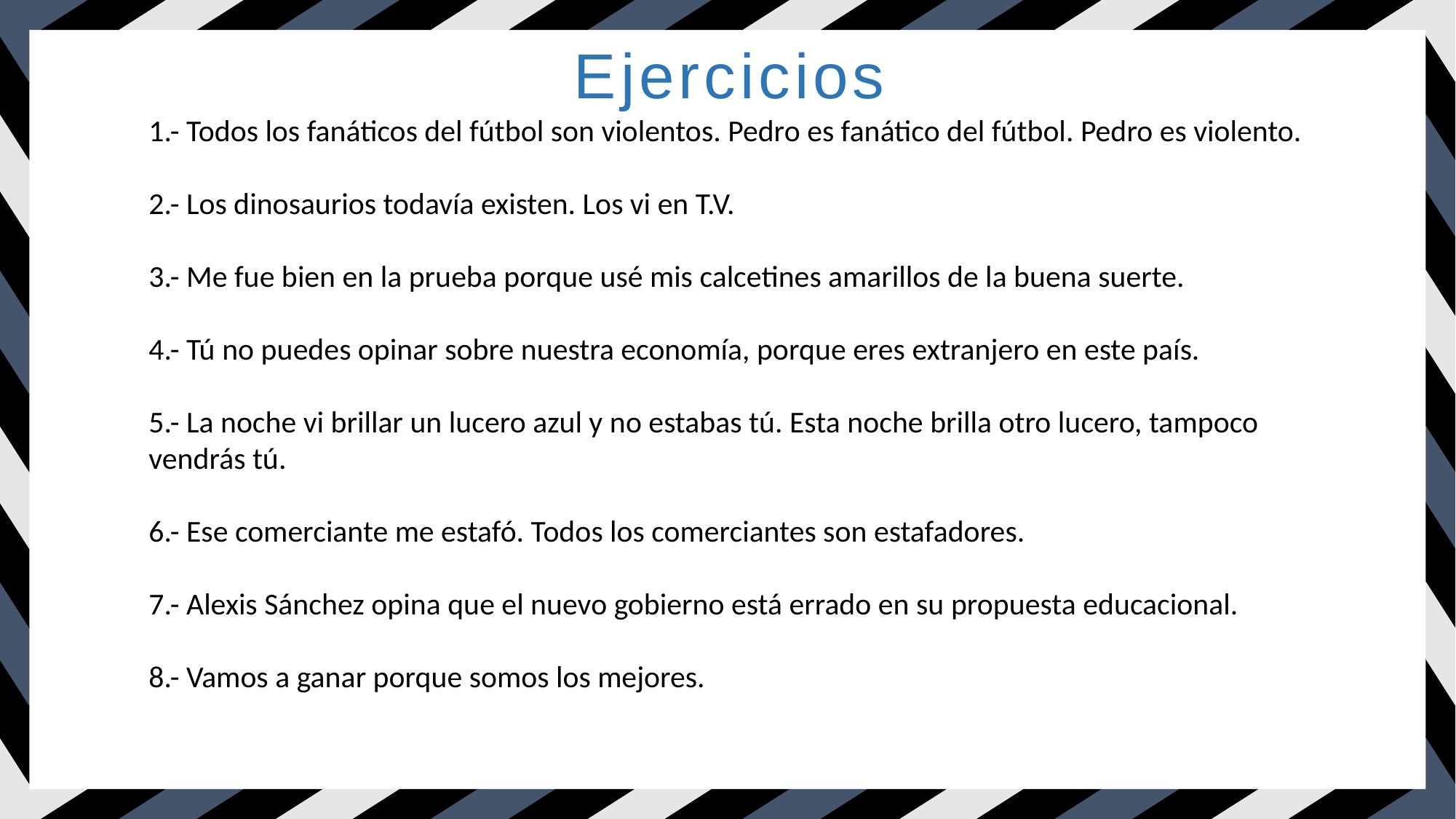

Ejercicios
1.- Todos los fanáticos del fútbol son violentos. Pedro es fanático del fútbol. Pedro es violento.

2.- Los dinosaurios todavía existen. Los vi en T.V.

3.- Me fue bien en la prueba porque usé mis calcetines amarillos de la buena suerte.

4.- Tú no puedes opinar sobre nuestra economía, porque eres extranjero en este país.

5.- La noche vi brillar un lucero azul y no estabas tú. Esta noche brilla otro lucero, tampoco vendrás tú.

6.- Ese comerciante me estafó. Todos los comerciantes son estafadores.

7.- Alexis Sánchez opina que el nuevo gobierno está errado en su propuesta educacional.

8.- Vamos a ganar porque somos los mejores.